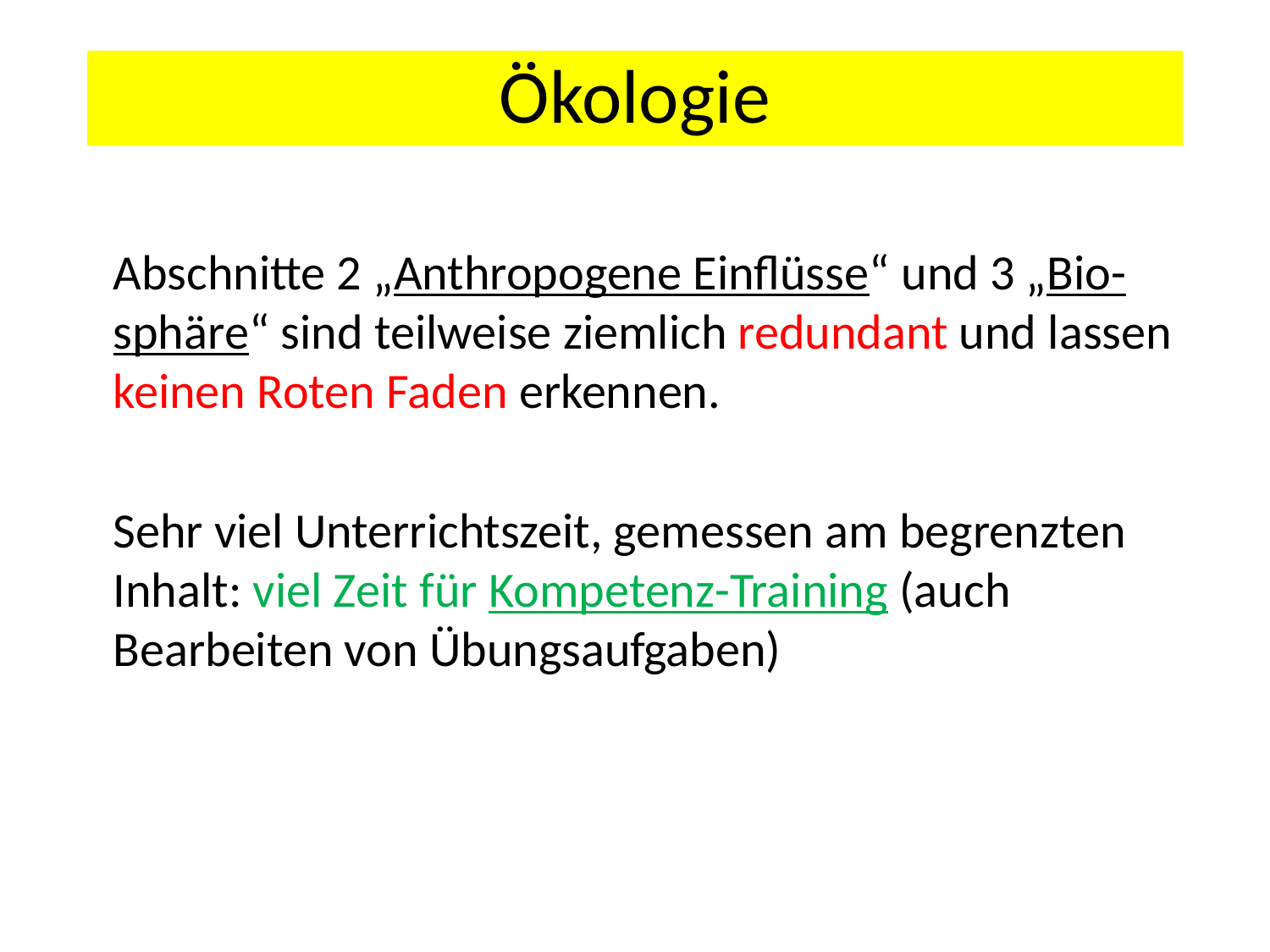

# Ökologie
Abschnitte 2 „Anthropogene Einflüsse“ und 3 „Bio-sphäre“ sind teilweise ziemlich redundant und lassen keinen Roten Faden erkennen.

Sehr viel Unterrichtszeit, gemessen am begrenzten Inhalt: viel Zeit für Kompetenz-Training (auch Bearbeiten von Übungsaufgaben)